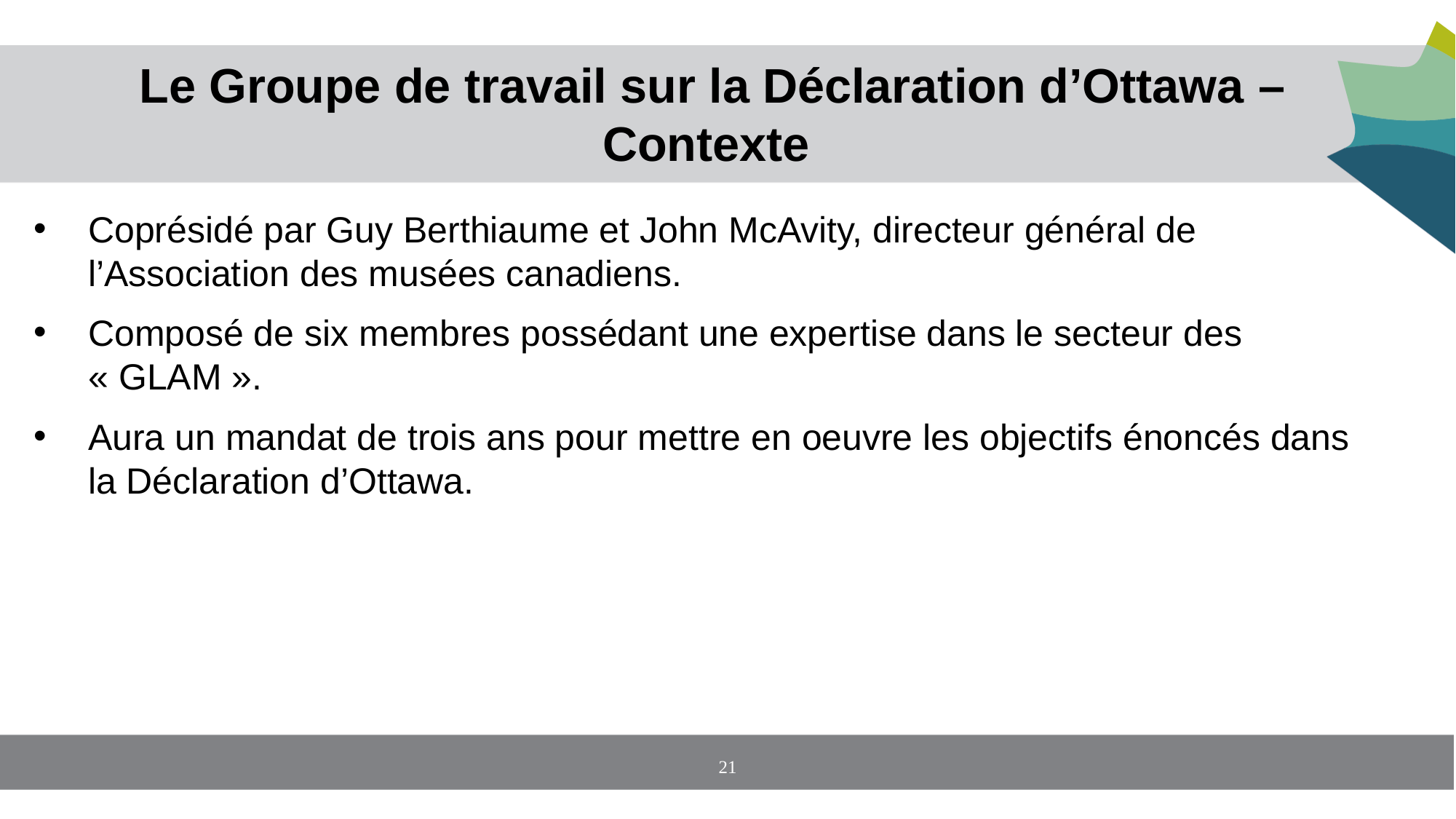

# Le Groupe de travail sur la Déclaration d’Ottawa – Contexte
Coprésidé par Guy Berthiaume et John McAvity, directeur général de l’Association des musées canadiens.
Composé de six membres possédant une expertise dans le secteur des            « GLAM ».
Aura un mandat de trois ans pour mettre en oeuvre les objectifs énoncés dans la Déclaration d’Ottawa.
21